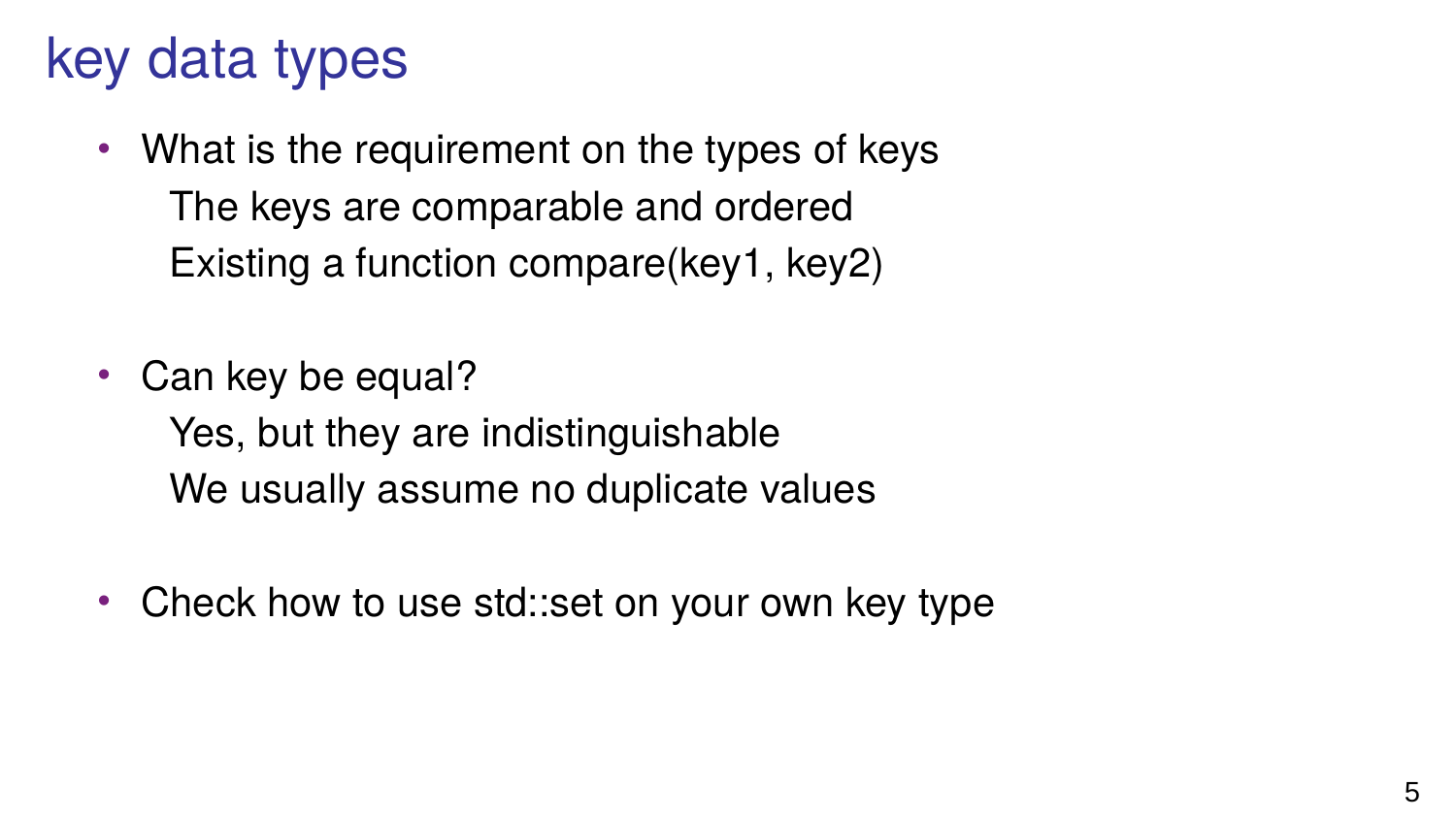

# key data types
What is the requirement on the types of keys
The keys are comparable and ordered
Existing a function compare(key1, key2)

Can key be equal?
Yes, but they are indistinguishable
We usually assume no duplicate values

Check how to use std::set on your own key type